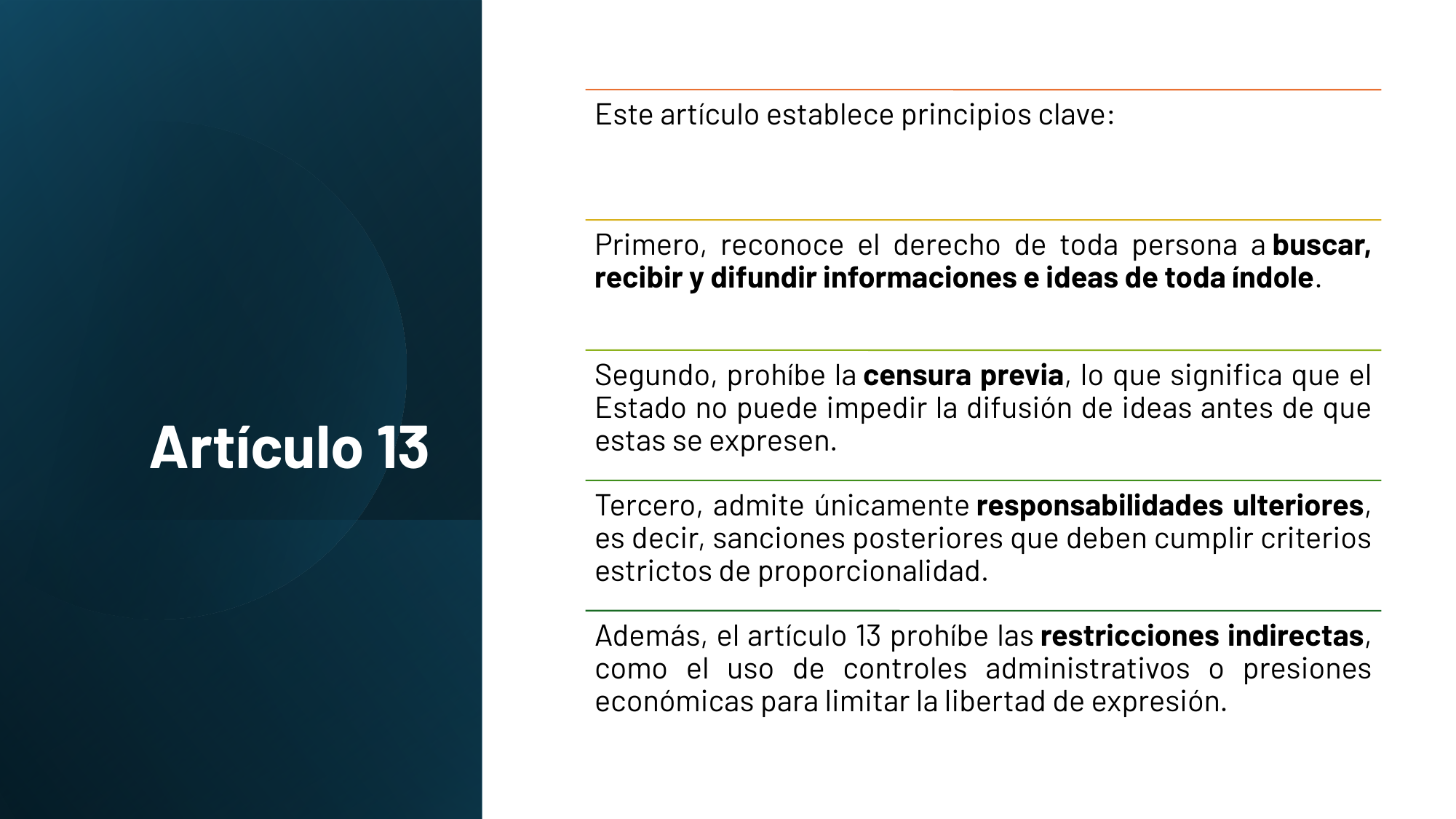

Este artículo establece principios clave:
Primero, reconoce el derecho de toda persona a buscar, recibir y difundir informaciones e ideas de toda índole.
Segundo, prohíbe la censura previa, lo que significa que el Estado no puede impedir la difusión de ideas antes de que estas se expresen.
Tercero, admite únicamente responsabilidades ulteriores, es decir, sanciones posteriores que deben cumplir criterios estrictos de proporcionalidad.
Además, el artículo 13 prohíbe las restricciones indirectas, como el uso de controles administrativos o presiones económicas para limitar la libertad de expresión.

# Artículo 13